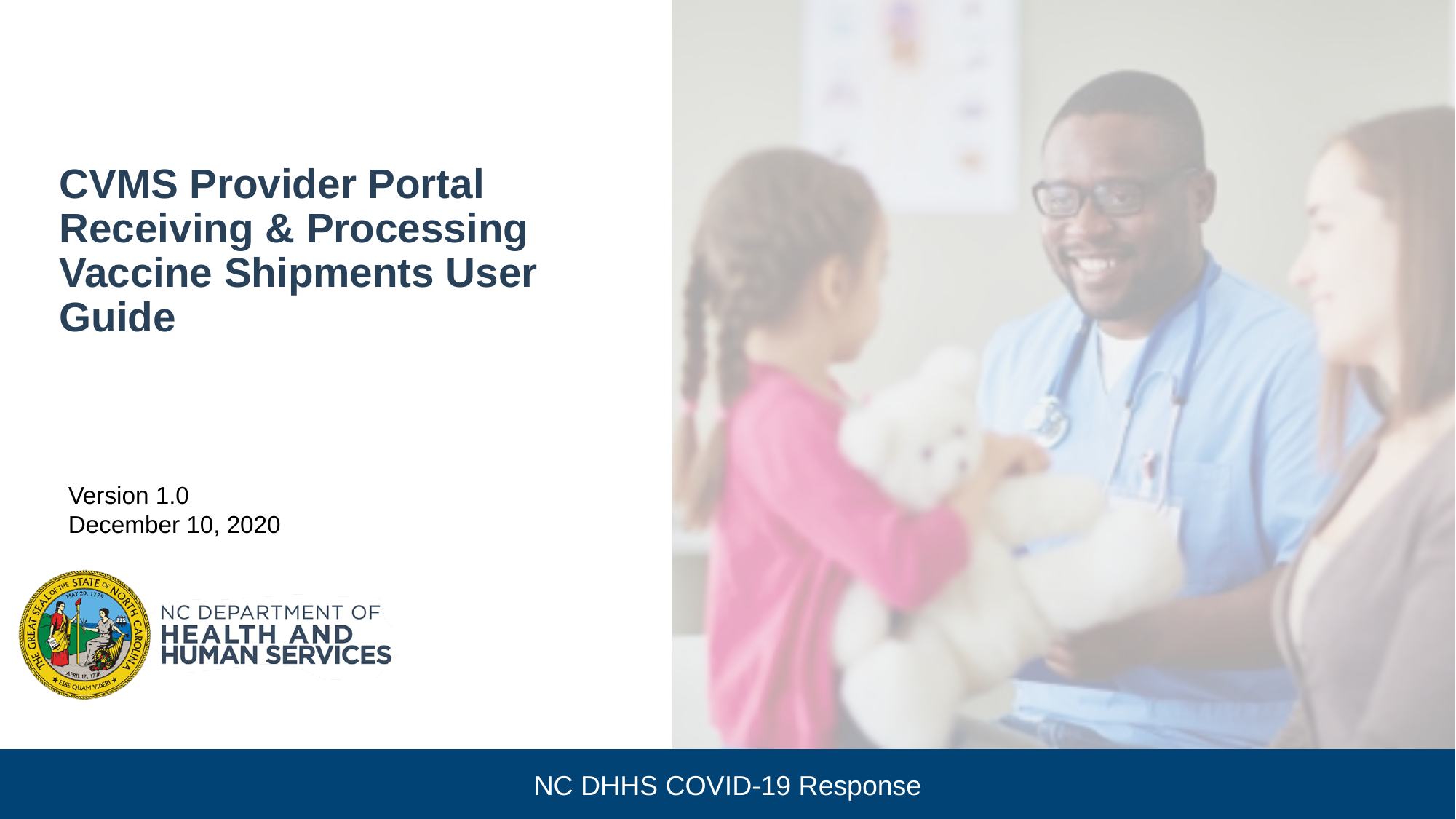

# CVMS Provider Portal Receiving & Processing Vaccine Shipments User Guide

Version 1.0
December 10, 2020